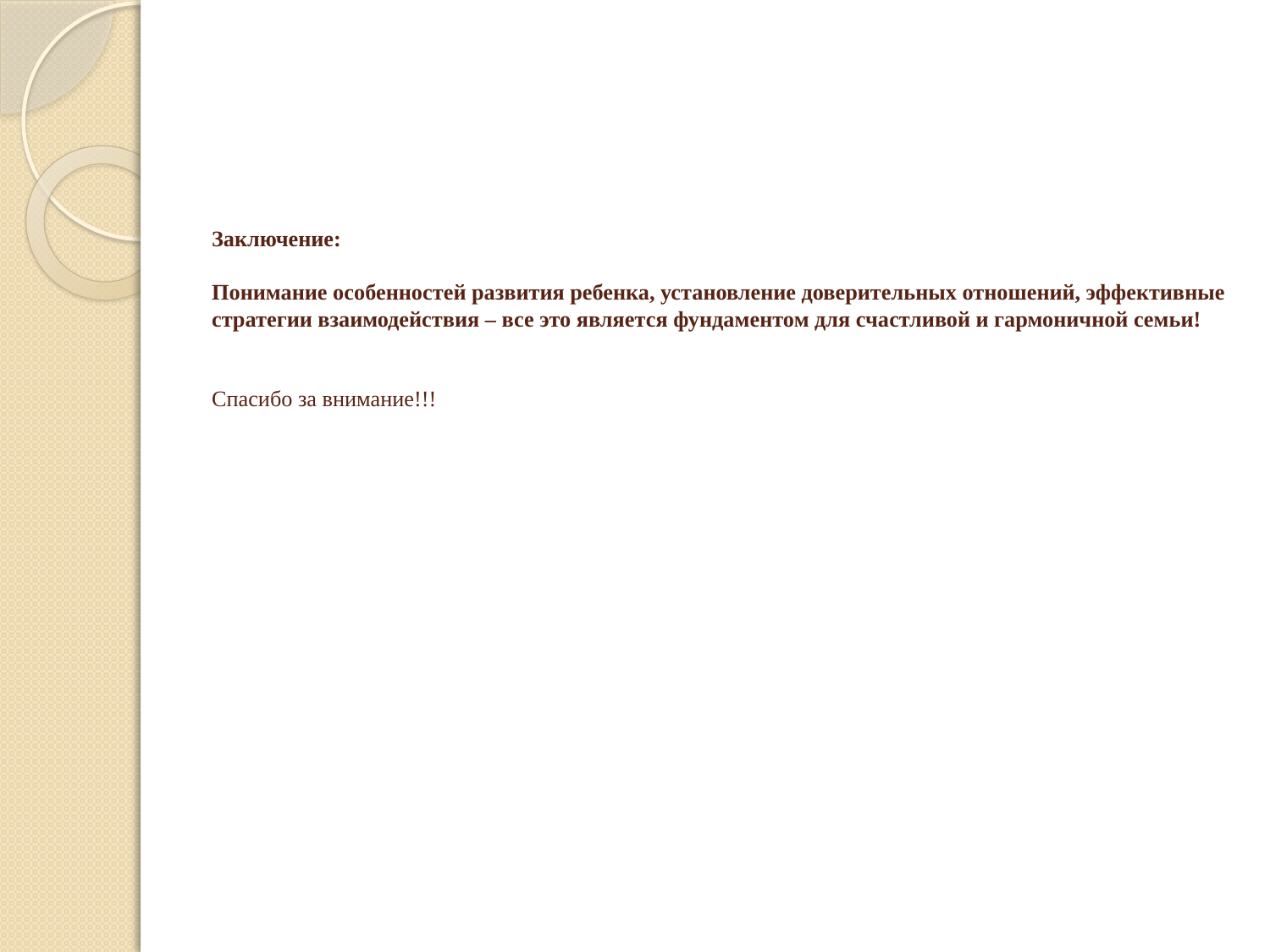

# Заключение: Понимание особенностей развития ребенка, установление доверительных отношений, эффективные стратегии взаимодействия – все это является фундаментом для счастливой и гармоничной семьи! Спасибо за внимание!!!